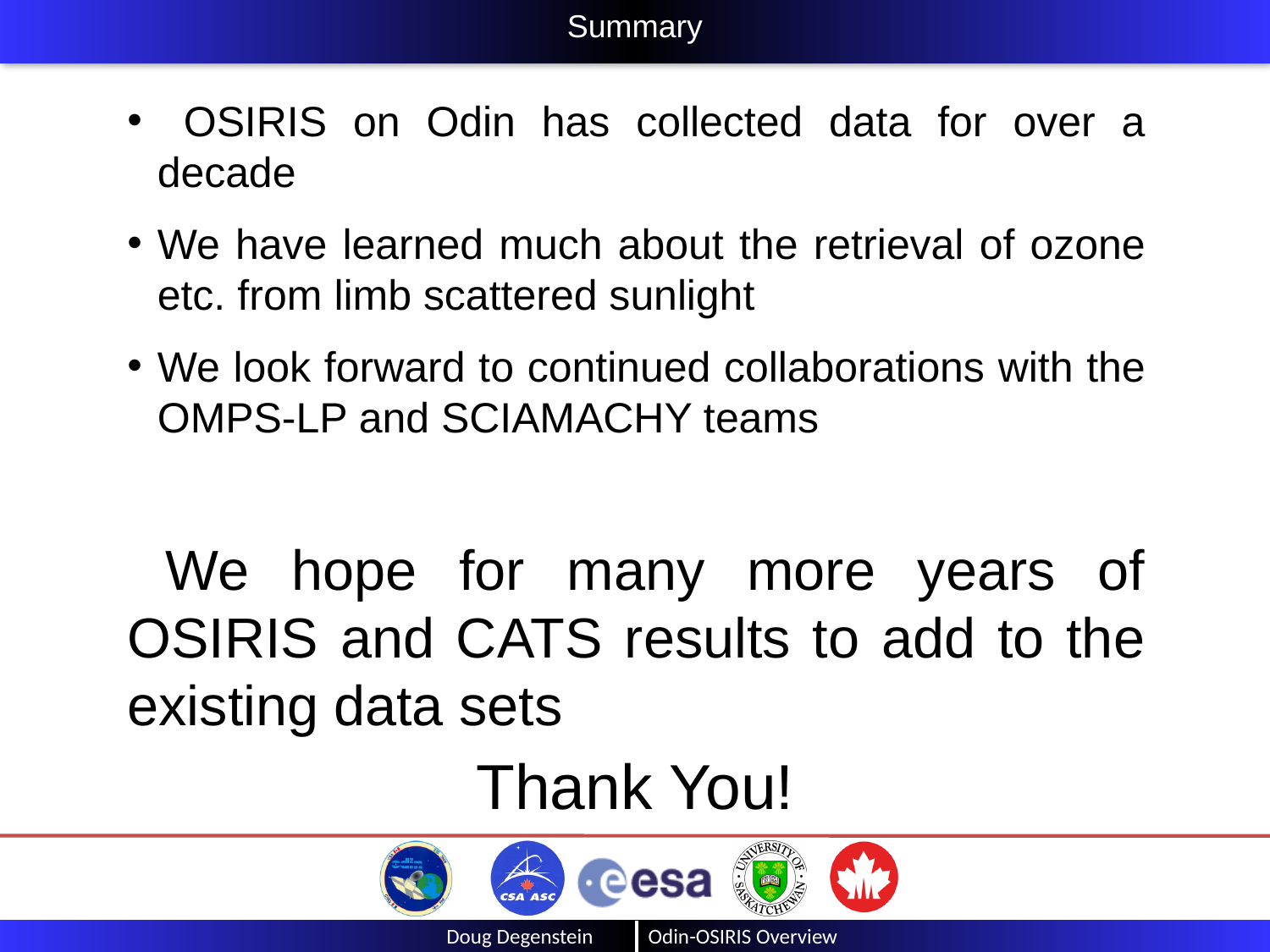

Summary
 OSIRIS on Odin has collected data for over a decade
We have learned much about the retrieval of ozone etc. from limb scattered sunlight
We look forward to continued collaborations with the OMPS-LP and SCIAMACHY teams

 We hope for many more years of OSIRIS and CATS results to add to the existing data sets
Thank You!